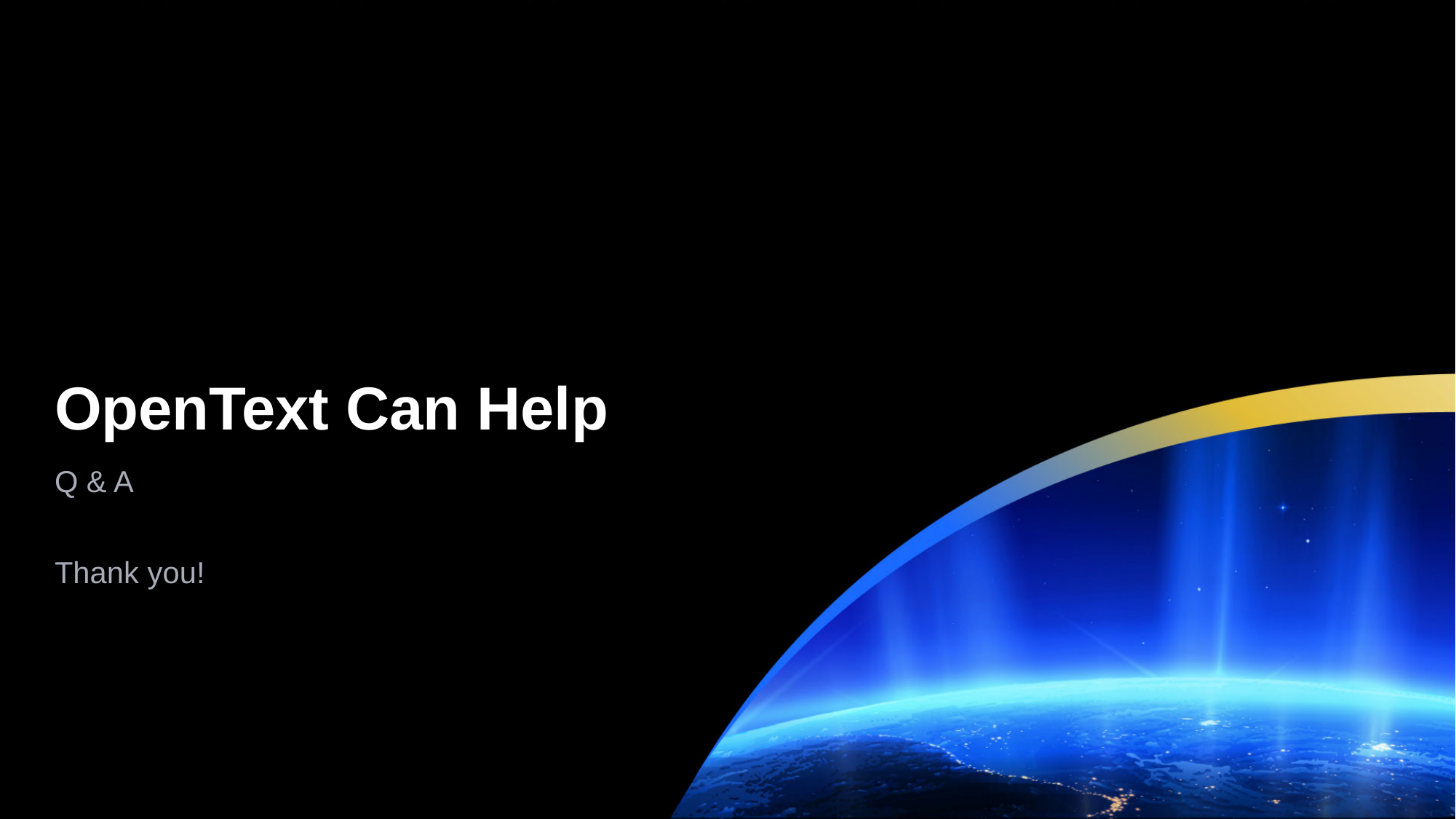

# OpenText Can Help
Q & A

Thank you!